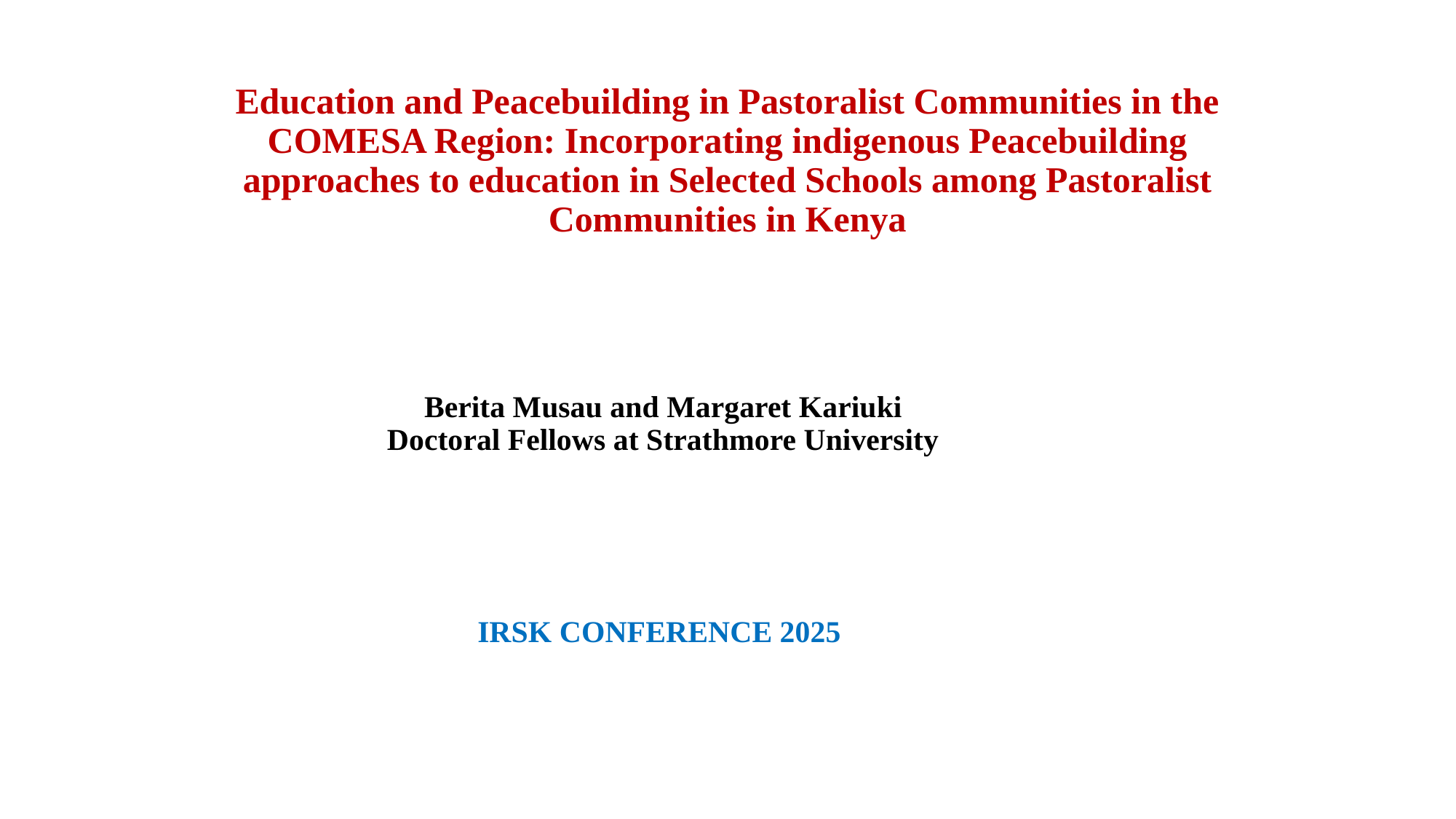

# Education and Peacebuilding in Pastoralist Communities in the COMESA Region: Incorporating indigenous Peacebuilding approaches to education in Selected Schools among Pastoralist Communities in Kenya

Berita Musau and Margaret Kariuki
Doctoral Fellows at Strathmore University

IRSK CONFERENCE 2025